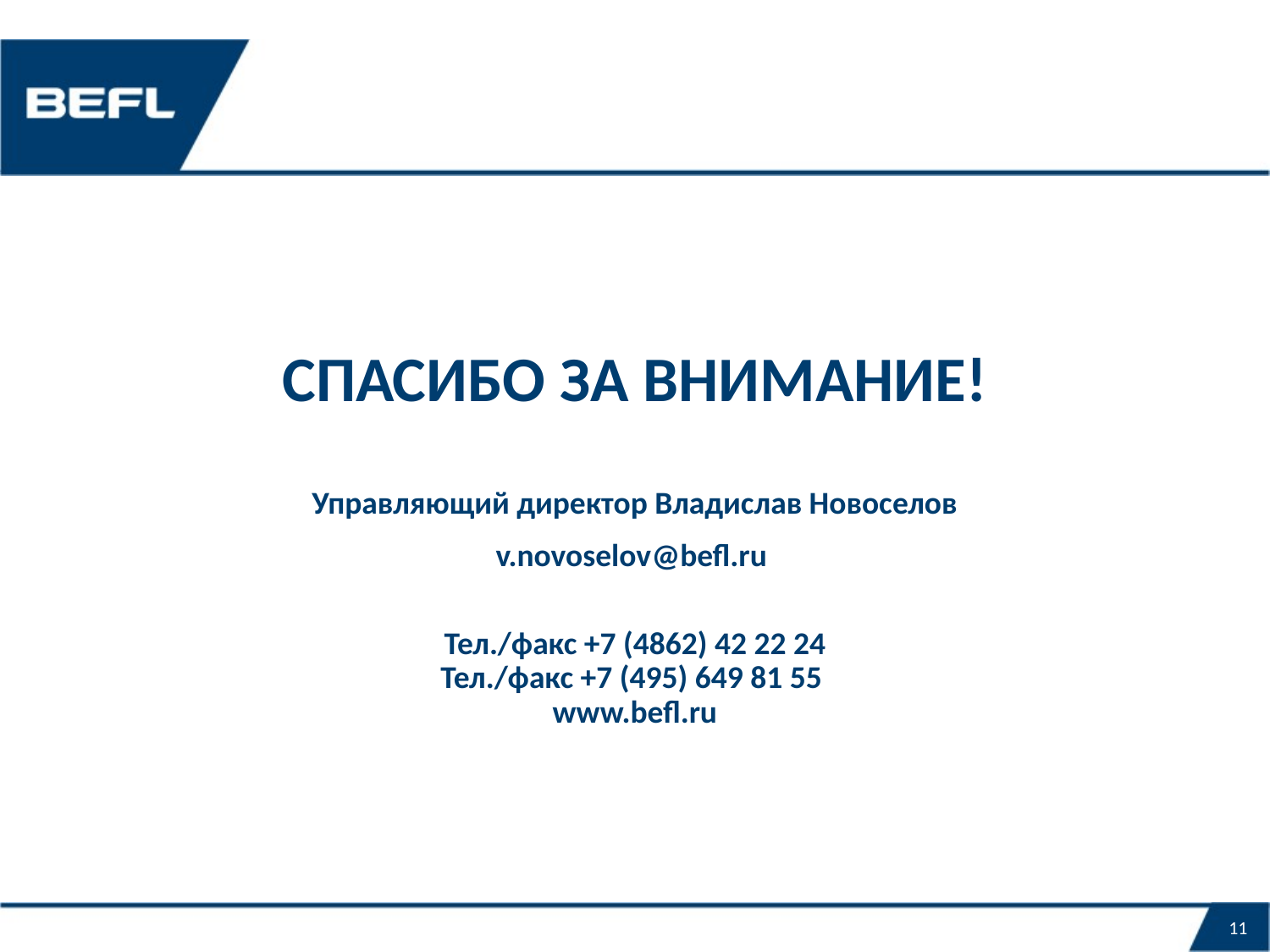

СПАСИБО ЗА ВНИМАНИЕ!

Управляющий директор Владислав Новоселов

v.novoselov@befl.ru

Тел./факс +7 (4862) 42 22 24
Тел./факс +7 (495) 649 81 55
www.befl.ru
11